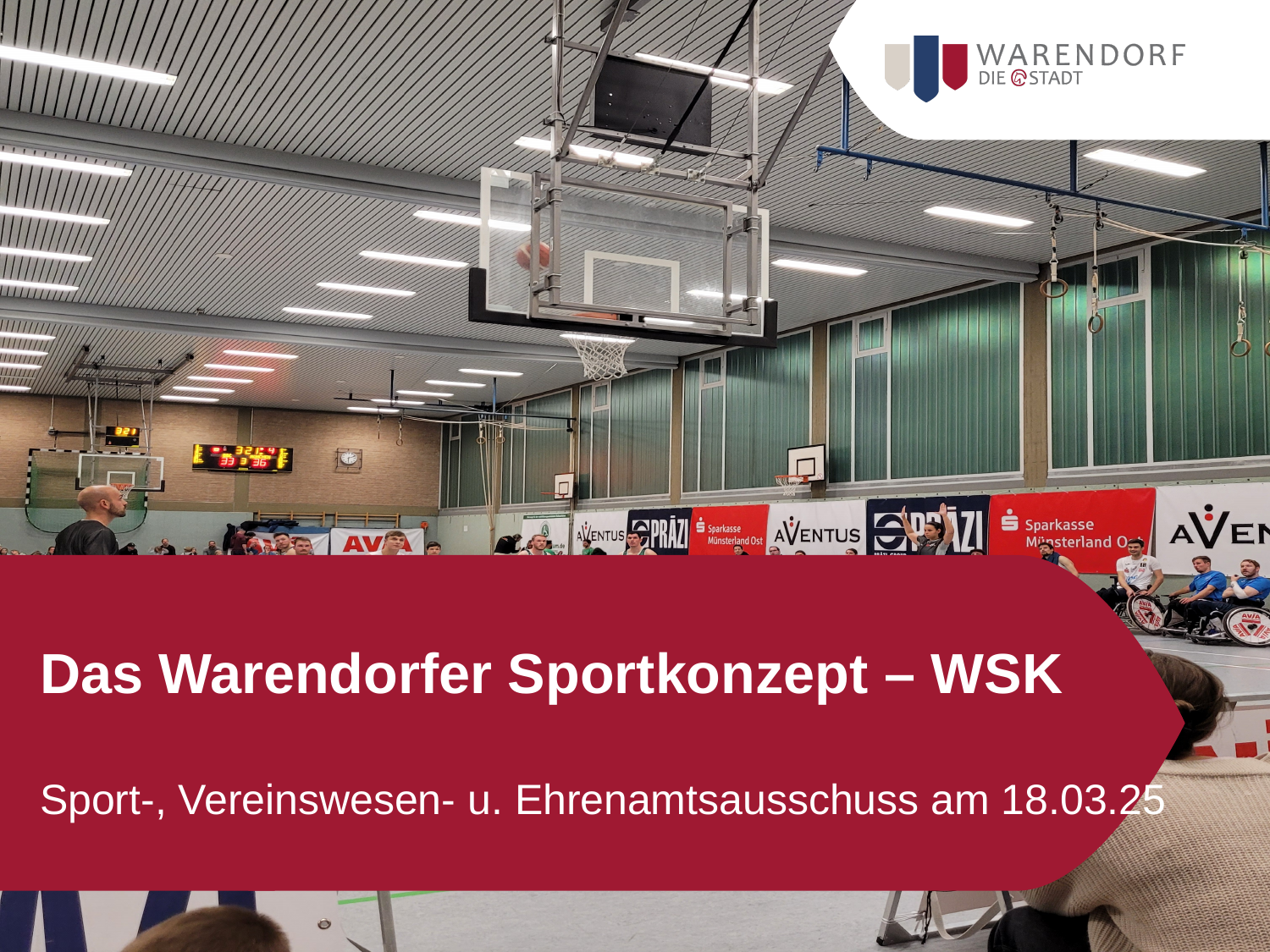

# Das Warendorfer Sportkonzept – WSK Sport-, Vereinswesen- u. Ehrenamtsausschuss am 18.03.25